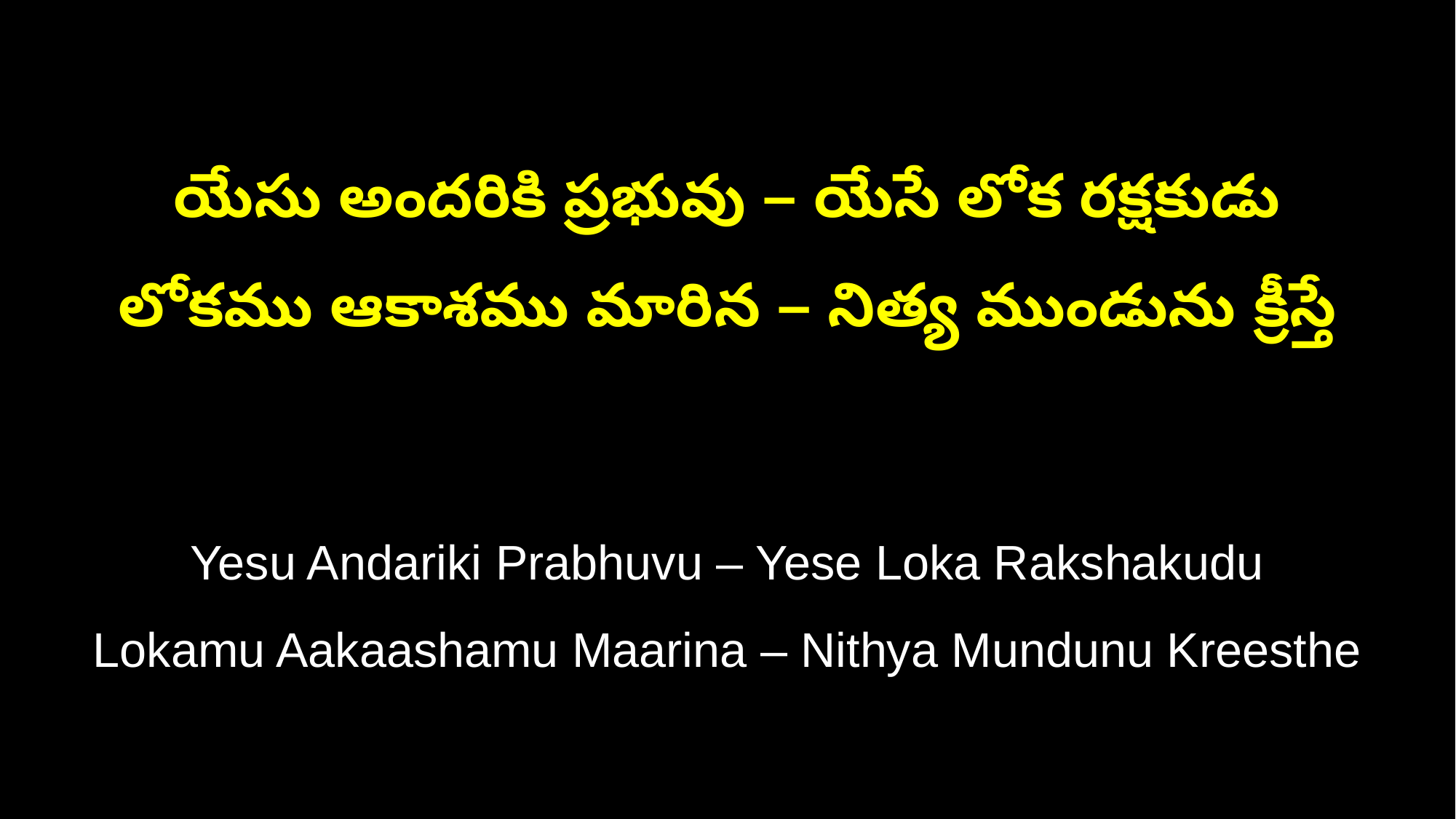

యేసు అందరికి ప్రభువు – యేసే లోక రక్షకుడు
లోకము ఆకాశము మారిన – నిత్య ముండును క్రీస్తే
Yesu Andariki Prabhuvu – Yese Loka Rakshakudu
Lokamu Aakaashamu Maarina – Nithya Mundunu Kreesthe